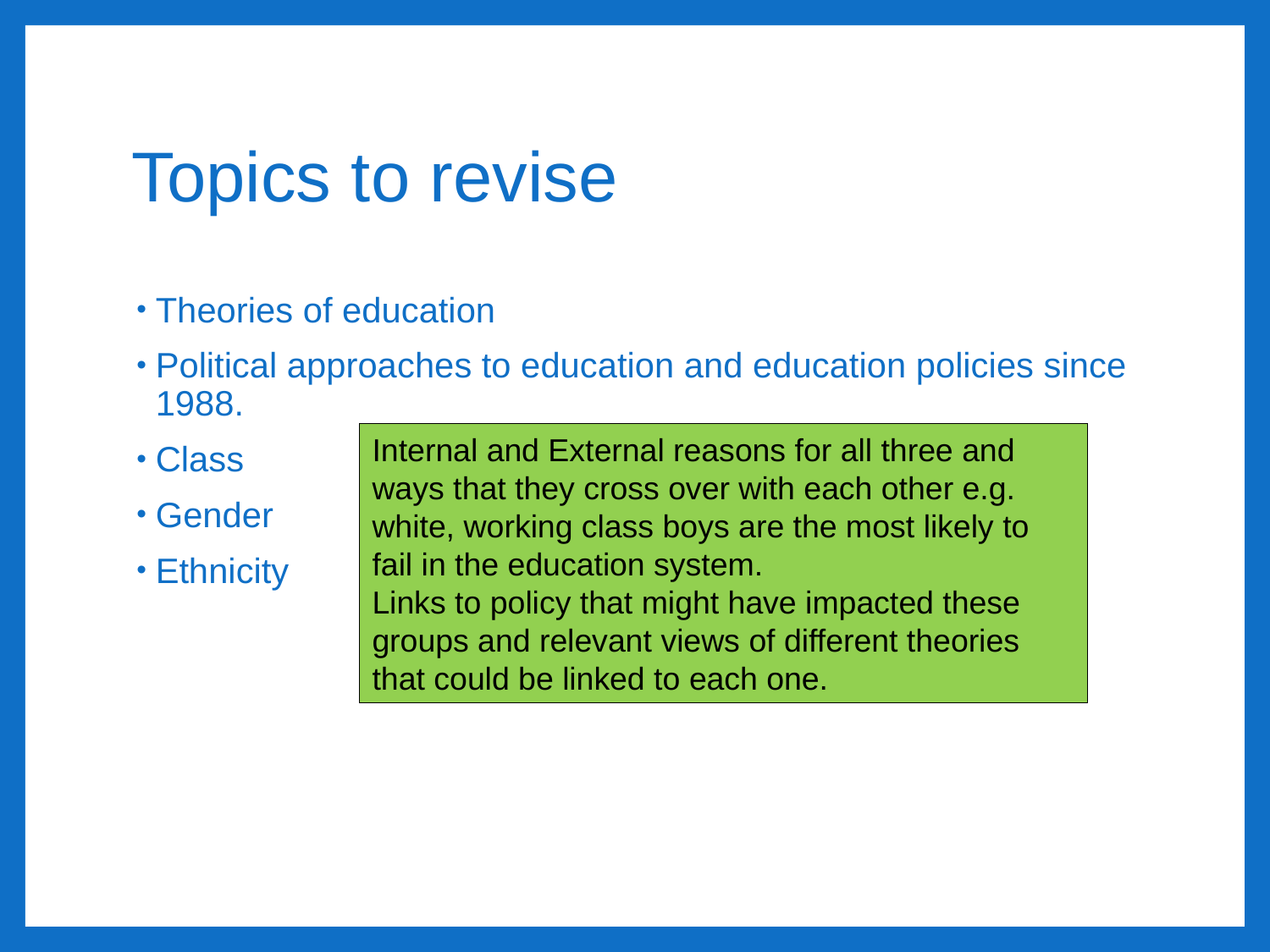

# Topics to revise
Theories of education
Political approaches to education and education policies since 1988.
Class
Gender
Ethnicity
Internal and External reasons for all three and ways that they cross over with each other e.g. white, working class boys are the most likely to fail in the education system.
Links to policy that might have impacted these groups and relevant views of different theories that could be linked to each one.